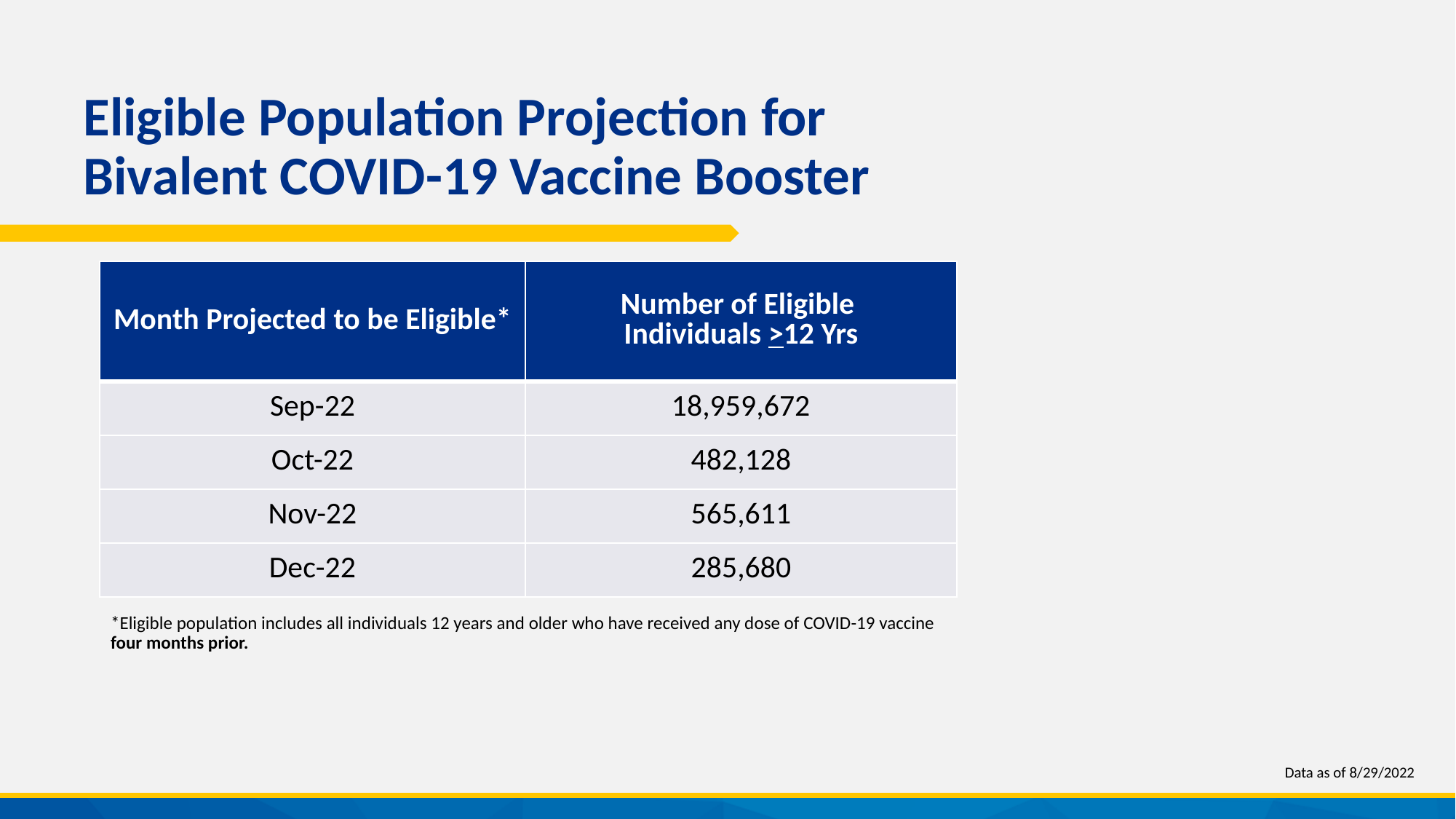

# Eligible Population Projection for Bivalent COVID-19 Vaccine Booster
| Month Projected to be Eligible\* | Number of Eligible Individuals >12 Yrs |
| --- | --- |
| Sep-22 | 18,959,672 |
| Oct-22 | 482,128 |
| Nov-22 | 565,611 |
| Dec-22 | 285,680 |
*Eligible population includes all individuals 12 years and older who have received any dose of COVID-19 vaccine four months prior.
Data as of 8/29/2022